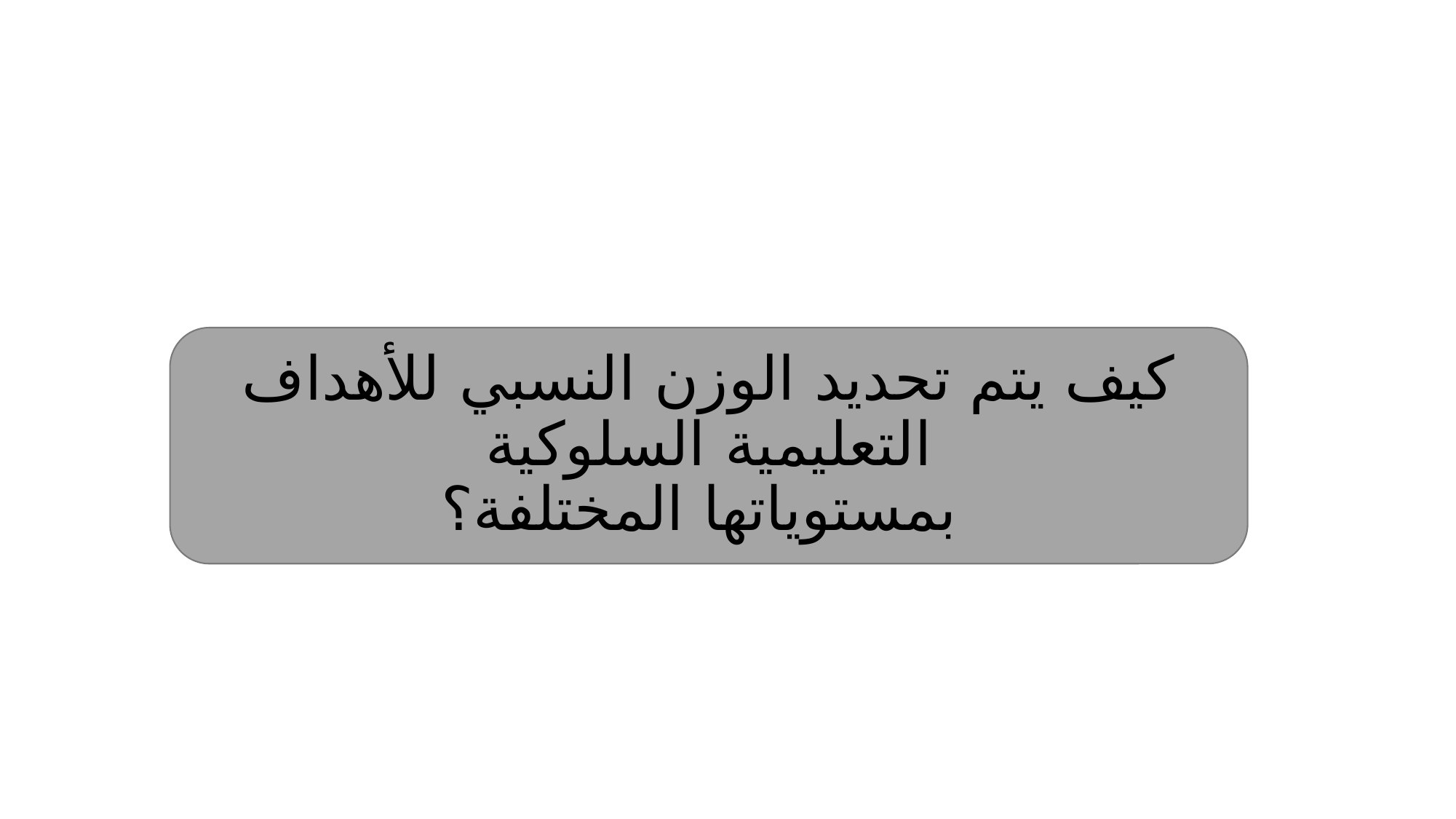

كيف يتم تحديد الوزن النسبي للأهداف التعليمية السلوكية
 بمستوياتها المختلفة؟